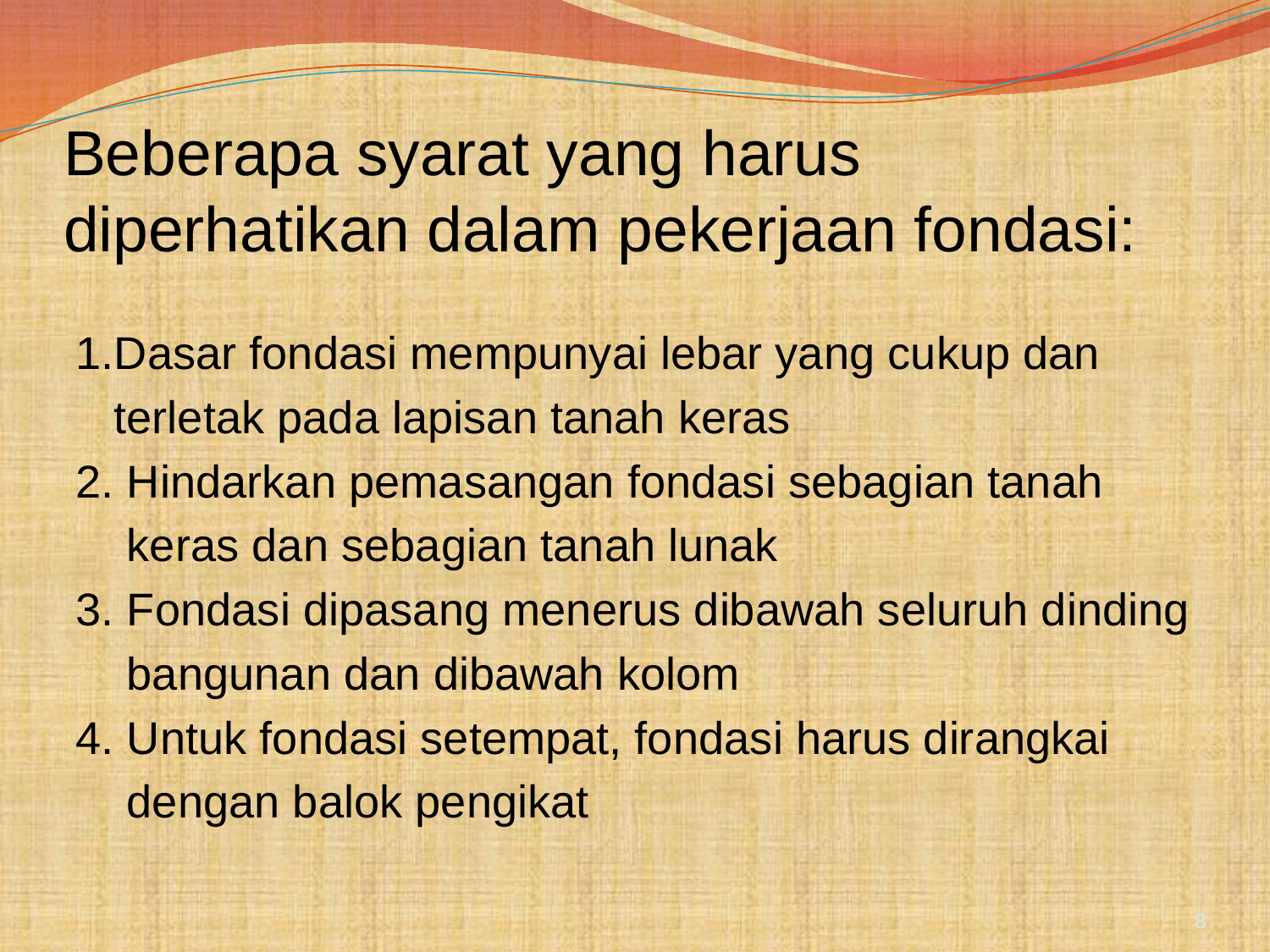

# Beberapa syarat yang harus diperhatikan dalam pekerjaan fondasi:
1.Dasar fondasi mempunyai lebar yang cukup dan
   terletak pada lapisan tanah keras
2. Hindarkan pemasangan fondasi sebagian tanah
    keras dan sebagian tanah lunak
3. Fondasi dipasang menerus dibawah seluruh dinding
    bangunan dan dibawah kolom
4. Untuk fondasi setempat, fondasi harus dirangkai
    dengan balok pengikat

8